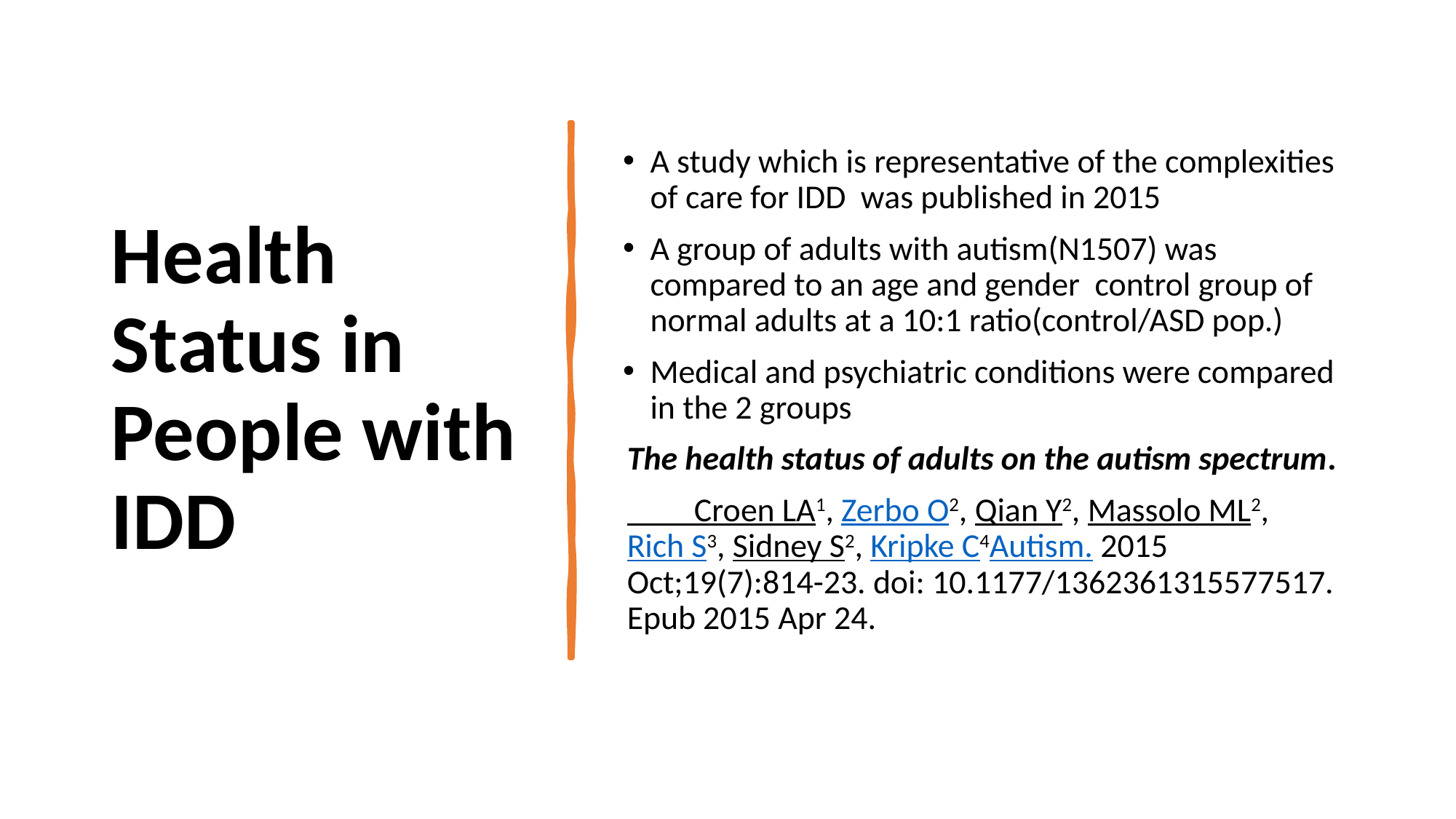

# Health Status in People with IDD
A study which is representative of the complexities of care for IDD  was published in 2015
A group of adults with autism(N1507) was compared to an age and gender  control group of normal adults at a 10:1 ratio(control/ASD pop.)
Medical and psychiatric conditions were compared in the 2 groups
The health status of adults on the autism spectrum.
         Croen LA1, Zerbo O2, Qian Y2, Massolo ML2, Rich S3, Sidney S2, Kripke C4Autism. 2015 Oct;19(7):814-23. doi: 10.1177/1362361315577517. Epub 2015 Apr 24.